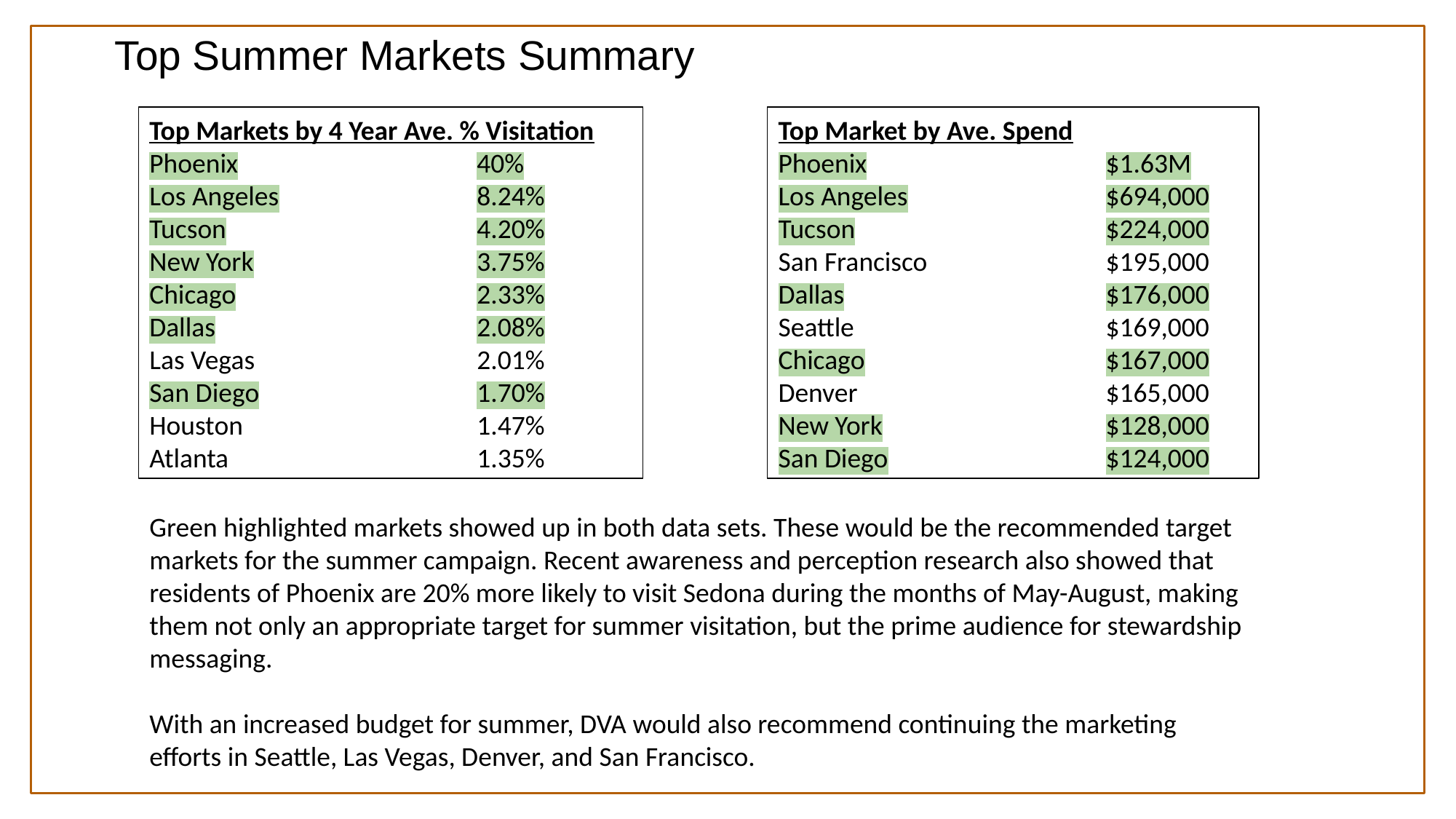

# Top Summer Markets Summary

Top Markets by 4 Year Ave. % Visitation
Phoenix			40%
Los Angeles		8.24%
Tucson			4.20%
New York			3.75%
Chicago			2.33%
Dallas			2.08%
Las Vegas			2.01%
San Diego		1.70%
Houston			1.47%
Atlanta			1.35%
Top Market by Ave. Spend
Phoenix			$1.63M
Los Angeles		$694,000
Tucson			$224,000
San Francisco		$195,000
Dallas			$176,000
Seattle			$169,000
Chicago			$167,000
Denver			$165,000
New York			$128,000
San Diego		$124,000
Green highlighted markets showed up in both data sets. These would be the recommended target markets for the summer campaign. Recent awareness and perception research also showed that residents of Phoenix are 20% more likely to visit Sedona during the months of May-August, making them not only an appropriate target for summer visitation, but the prime audience for stewardship messaging.

With an increased budget for summer, DVA would also recommend continuing the marketing efforts in Seattle, Las Vegas, Denver, and San Francisco.